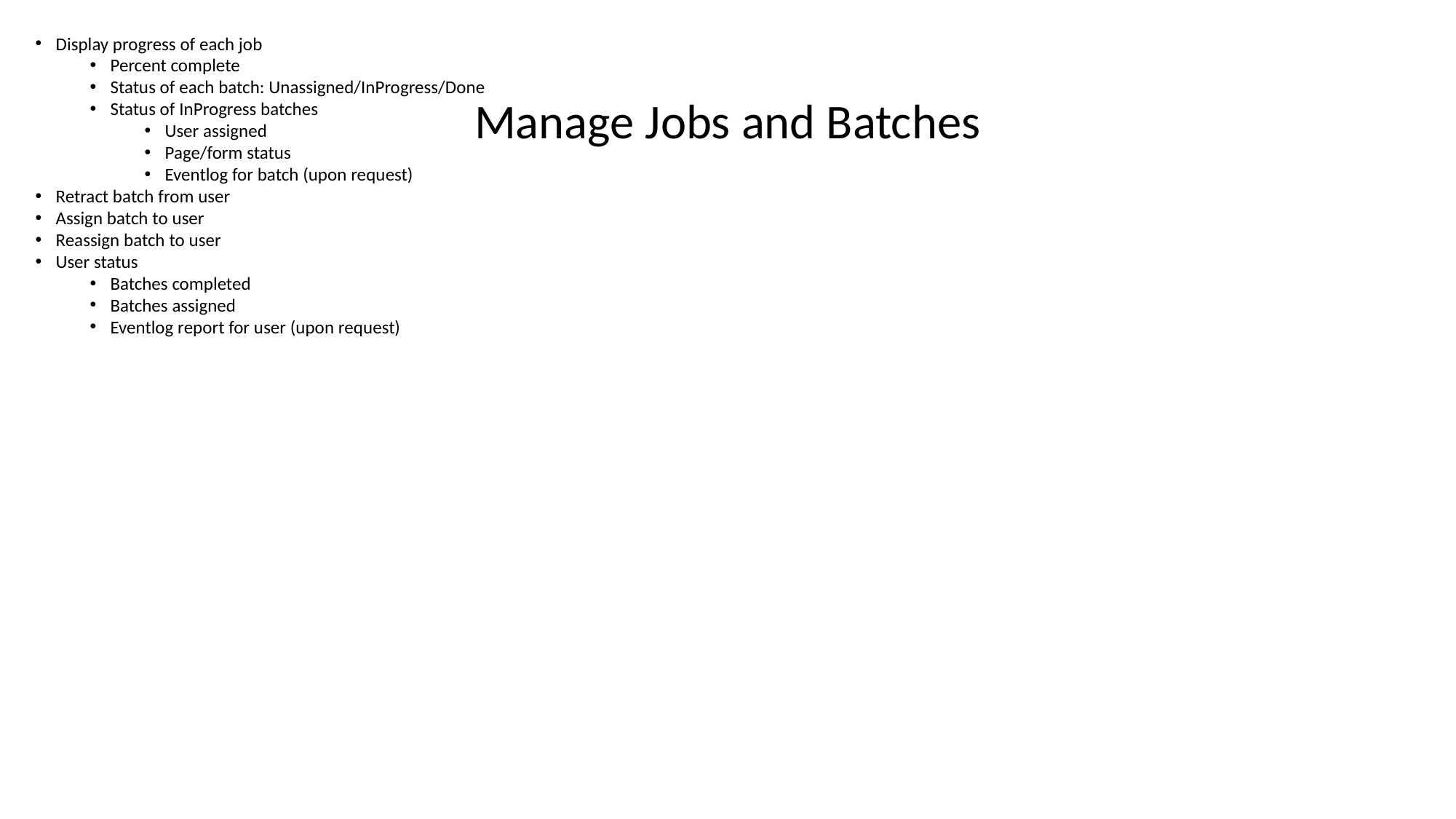

Display progress of each job
Percent complete
Status of each batch: Unassigned/InProgress/Done
Status of InProgress batches
User assigned
Page/form status
Eventlog for batch (upon request)
Retract batch from user
Assign batch to user
Reassign batch to user
User status
Batches completed
Batches assigned
Eventlog report for user (upon request)
# Manage Jobs and Batches